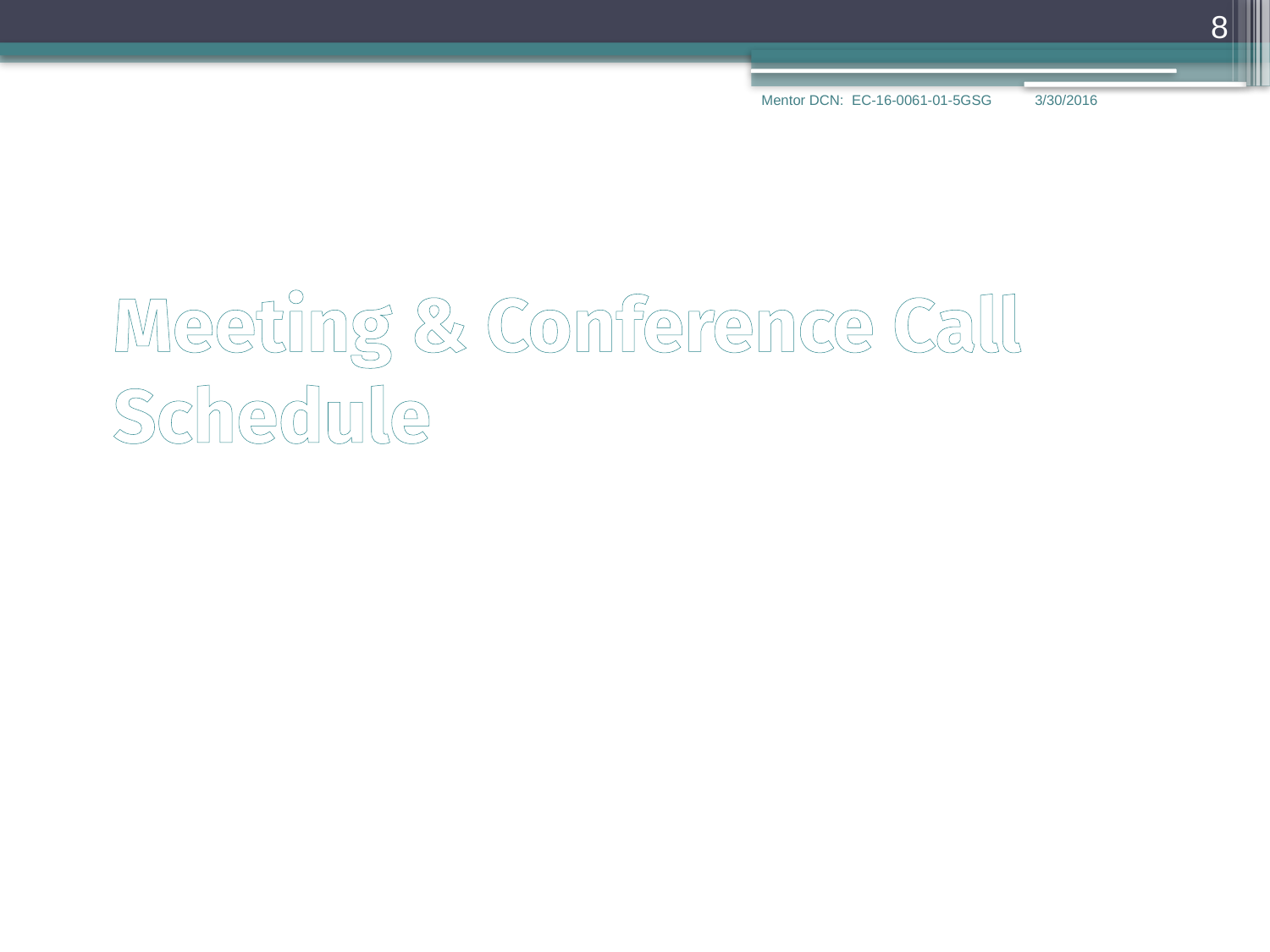

8
Mentor DCN:  EC-16-0061-01-5GSG
3/30/2016
# Meeting & Conference Call Schedule